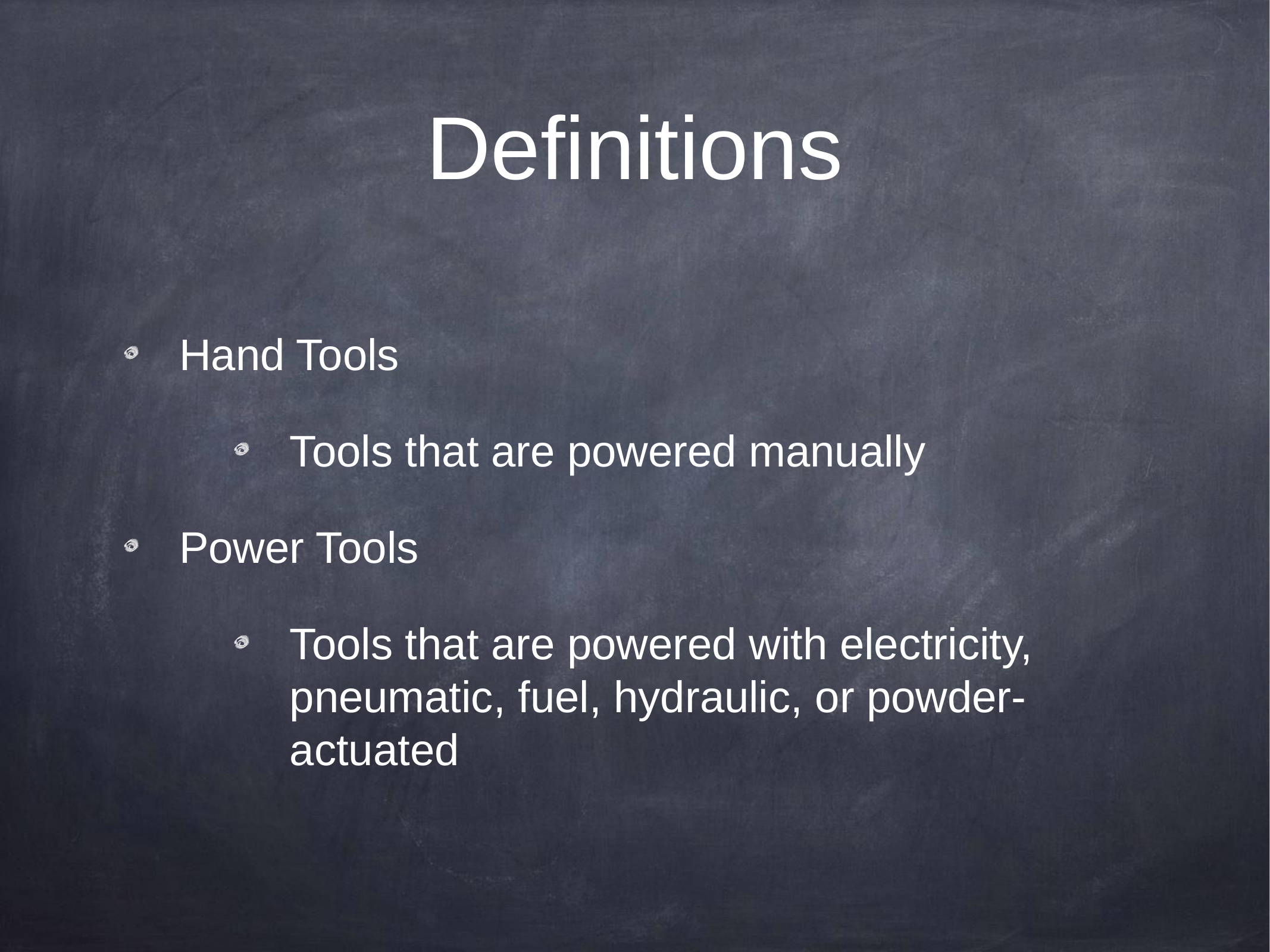

# Definitions
Hand Tools
Tools that are powered manually
Power Tools
Tools that are powered with electricity, pneumatic, fuel, hydraulic, or powder-actuated